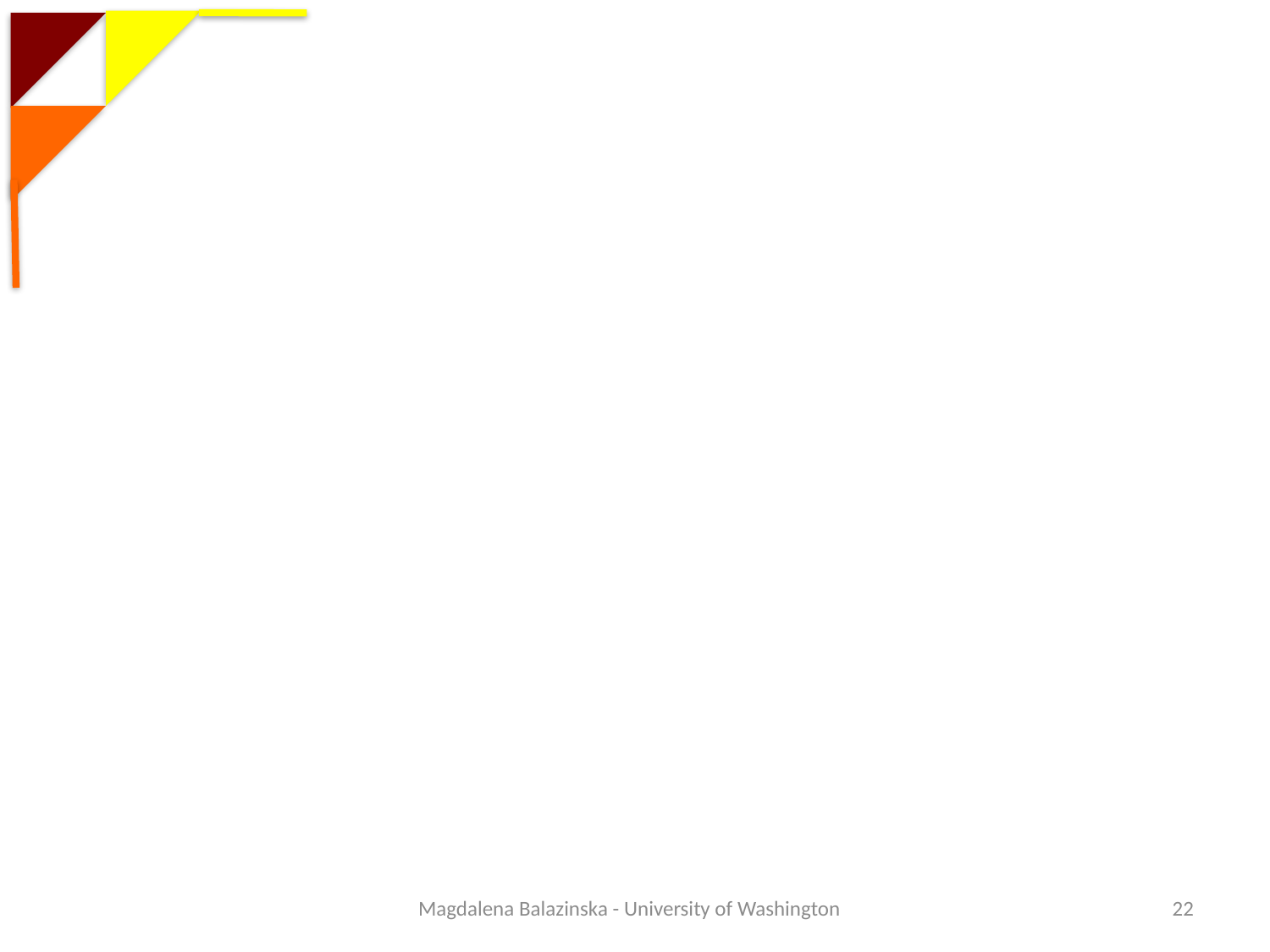

#

Magdalena Balazinska - University of Washington
22